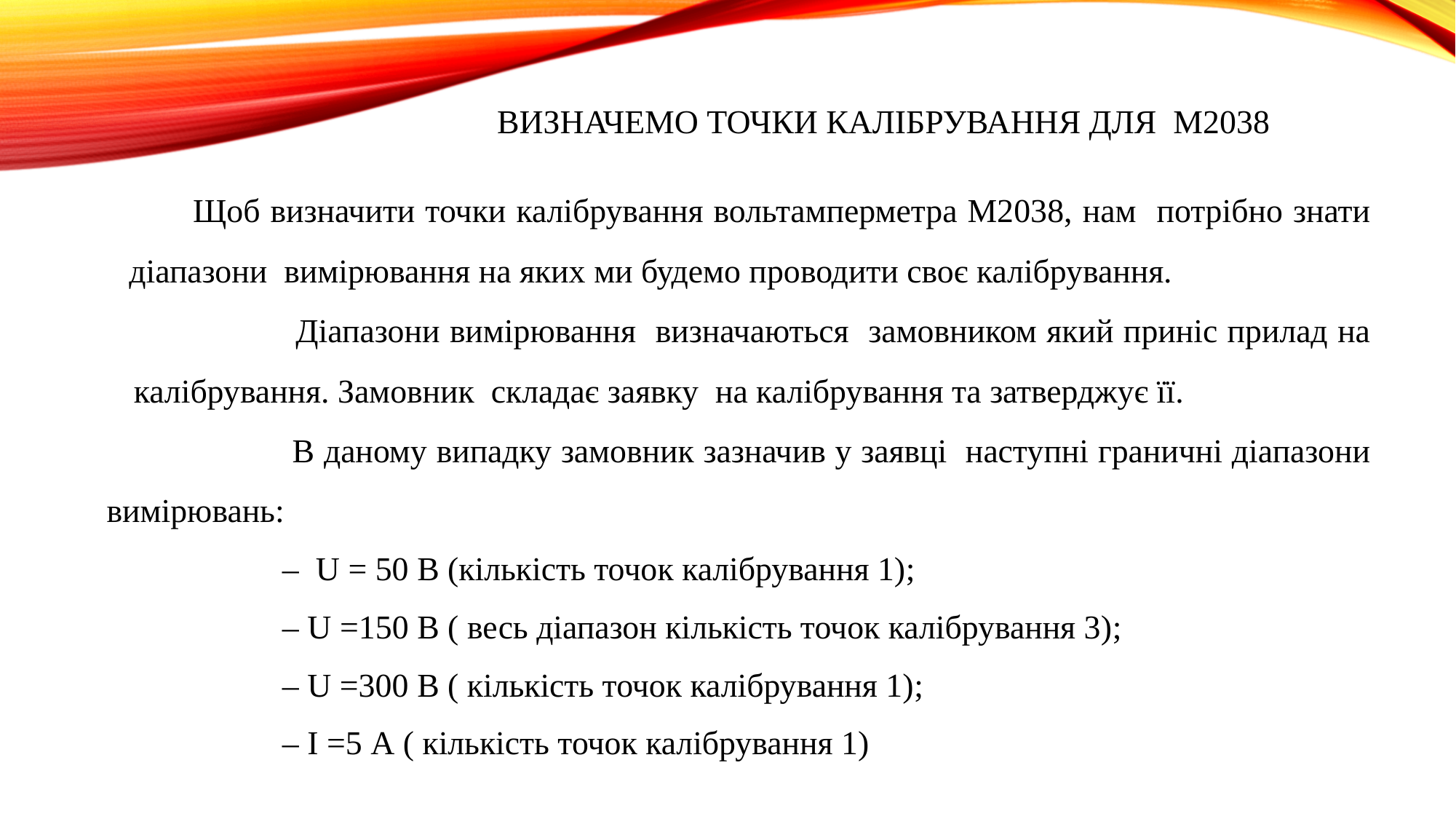

# ВИЗНАЧЕМО ТОЧКИ КАЛІБРУВАННЯ ДЛЯ  М2038
 Щоб визначити точки калібрування вольтамперметра М2038, нам  потрібно знати діапазони  вимірювання на яких ми будемо проводити своє калібрування.
           Діапазони вимірювання  визначаються  замовником який приніс прилад на калібрування. Замовник  складає заявку  на калібрування та затверджує її.
              В даному випадку замовник зазначив у заявці  наступні граничні діапазони вимірювань:
                     ‒  U = 50 B (кількість точок калібрування 1);
                     – U =150 B ( весь діапазон кількість точок калібрування 3);
                     – U =300 B ( кількість точок калібрування 1);
                     – I =5 А ( кількість точок калібрування 1)